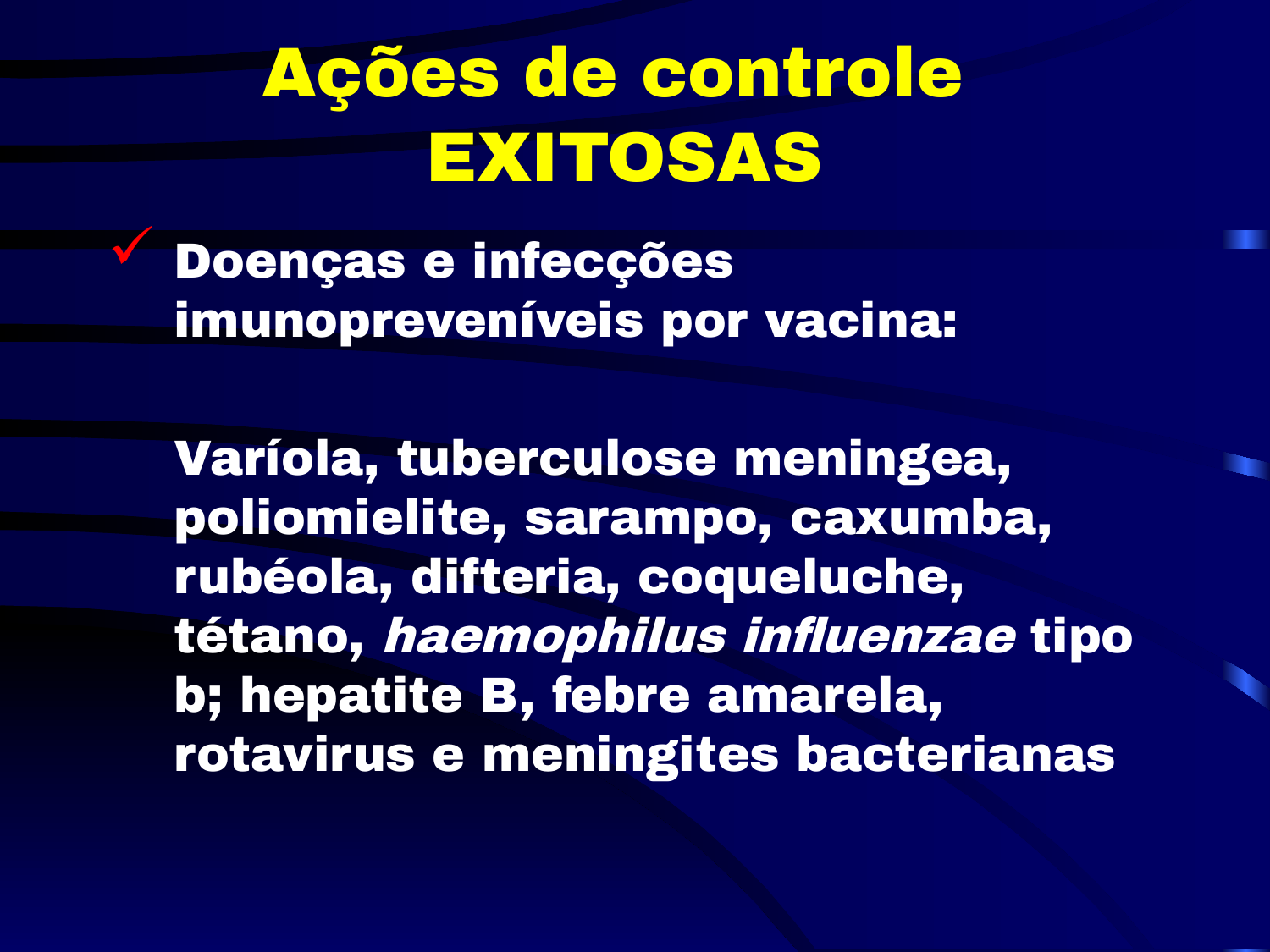

Doenças e infecções imunopreveníveis por vacina:

	Varíola, tuberculose meningea, poliomielite, sarampo, caxumba, rubéola, difteria, coqueluche, tétano, haemophilus influenzae tipo b; hepatite B, febre amarela, rotavirus e meningites bacterianas

Ações de controle
EXITOSAS